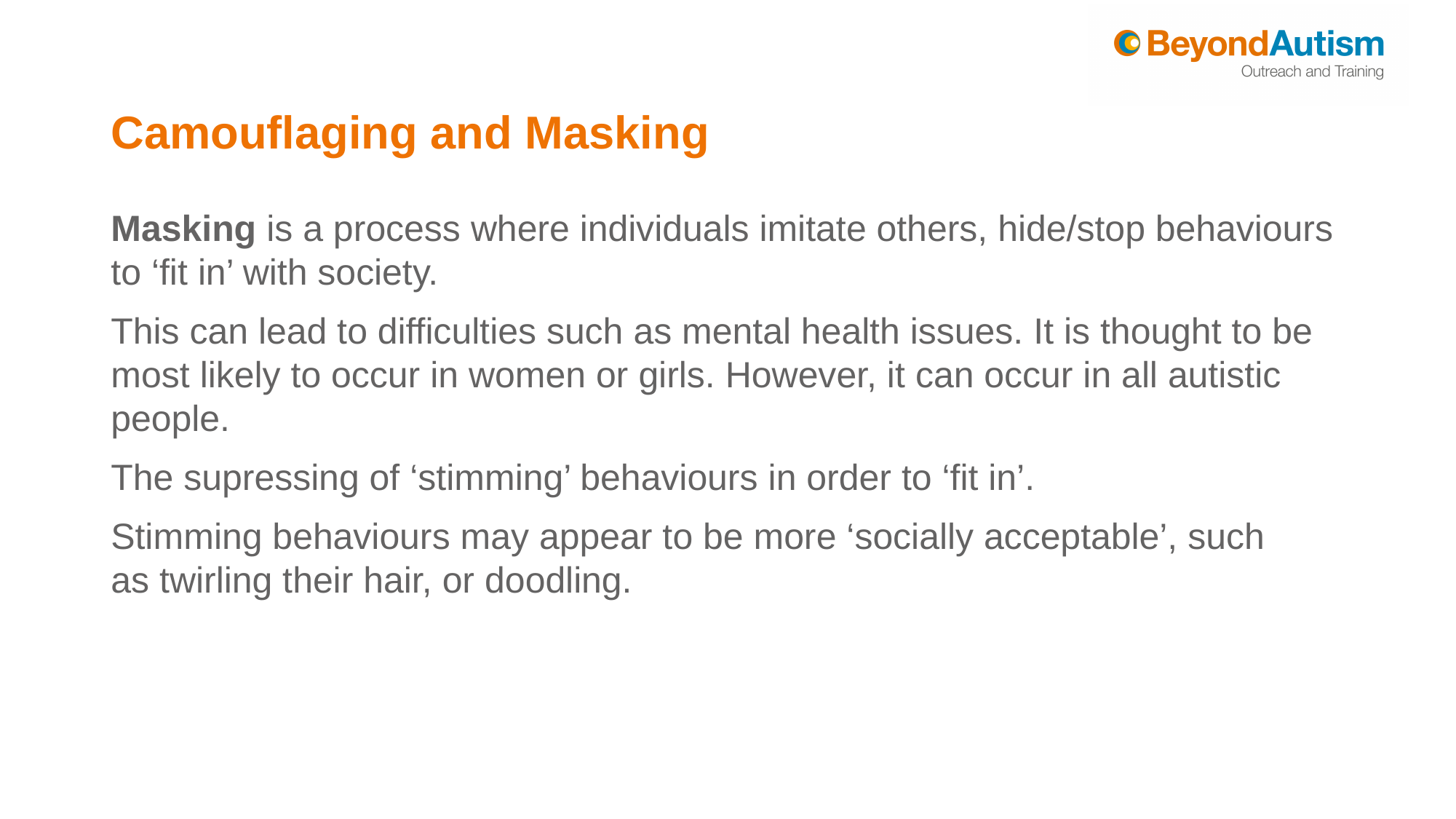

# Camouflaging and Masking
Masking is a process where individuals imitate others, hide/stop behaviours to ‘fit in’ with society.
This can lead to difficulties such as mental health issues. It is thought to be most likely to occur in women or girls. However, it can occur in all autistic people.
The supressing of ‘stimming’ behaviours in order to ‘fit in’.
Stimming behaviours may appear to be more ‘socially acceptable’, such as twirling their hair, or doodling.